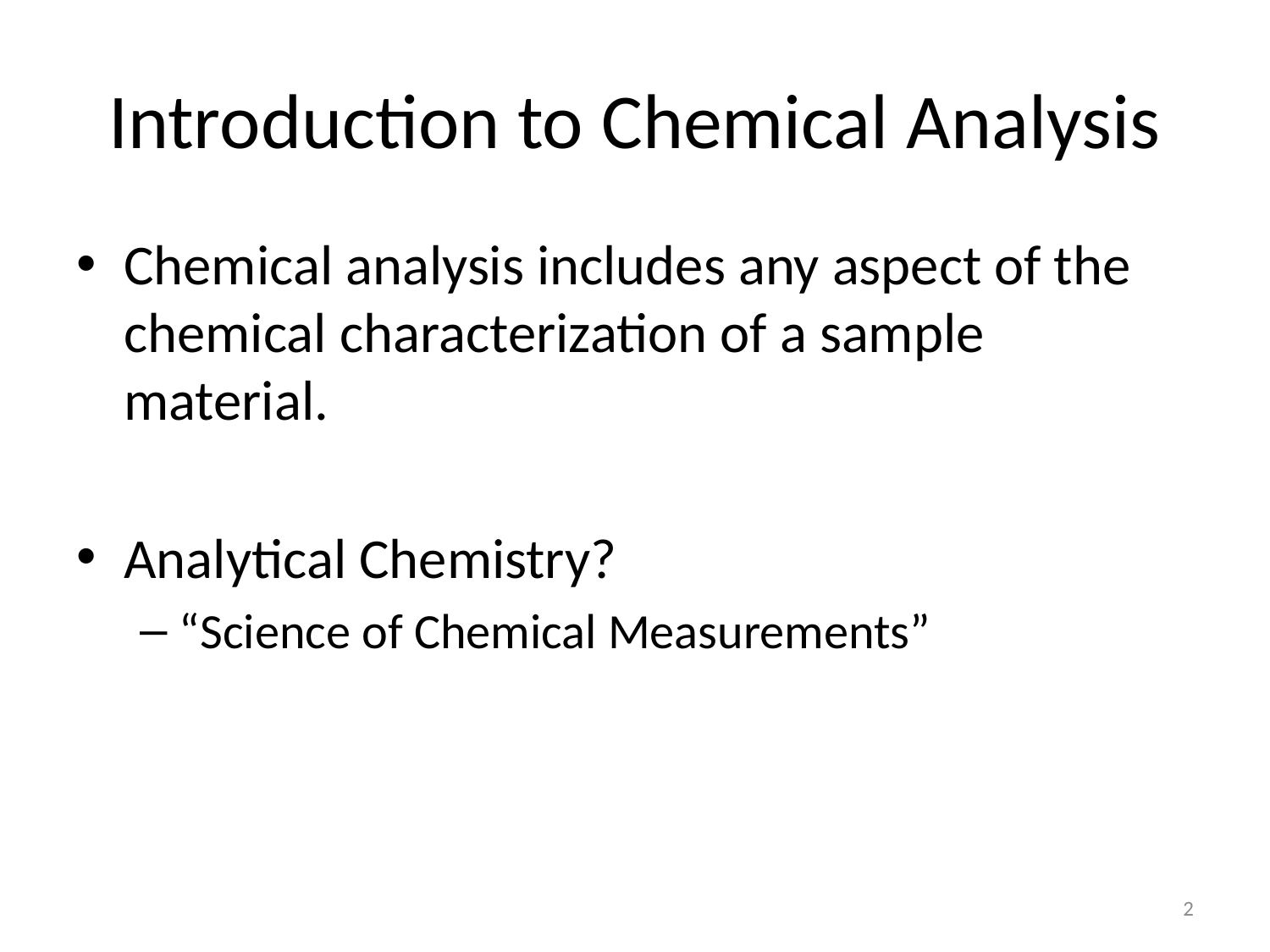

# Introduction to Chemical Analysis
Chemical analysis includes any aspect of the chemical characterization of a sample material.

Analytical Chemistry?
“Science of Chemical Measurements”

2